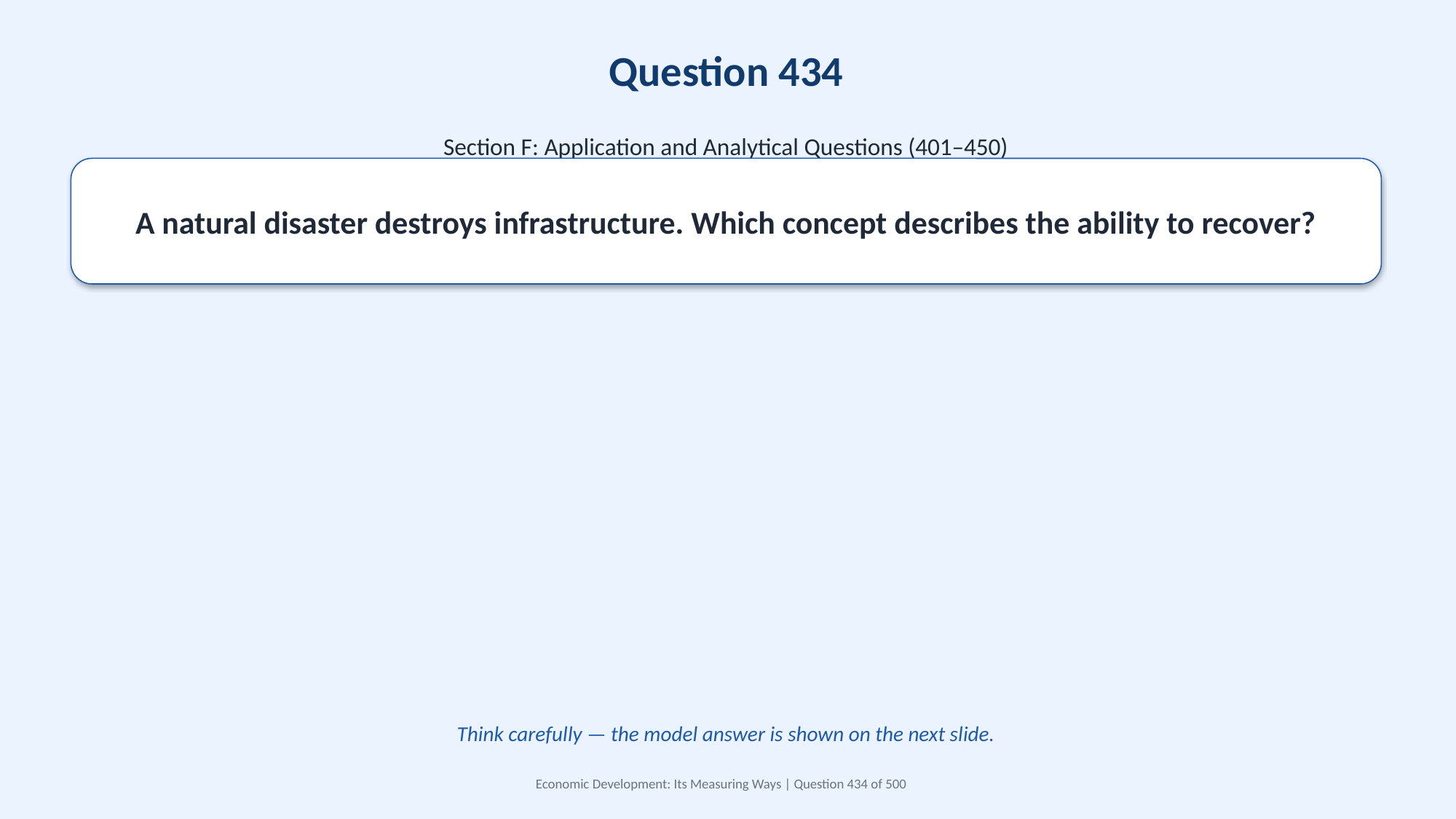

Question 434
Section F: Application and Analytical Questions (401–450)
A natural disaster destroys infrastructure. Which concept describes the ability to recover?
Think carefully — the model answer is shown on the next slide.
Economic Development: Its Measuring Ways | Question 434 of 500